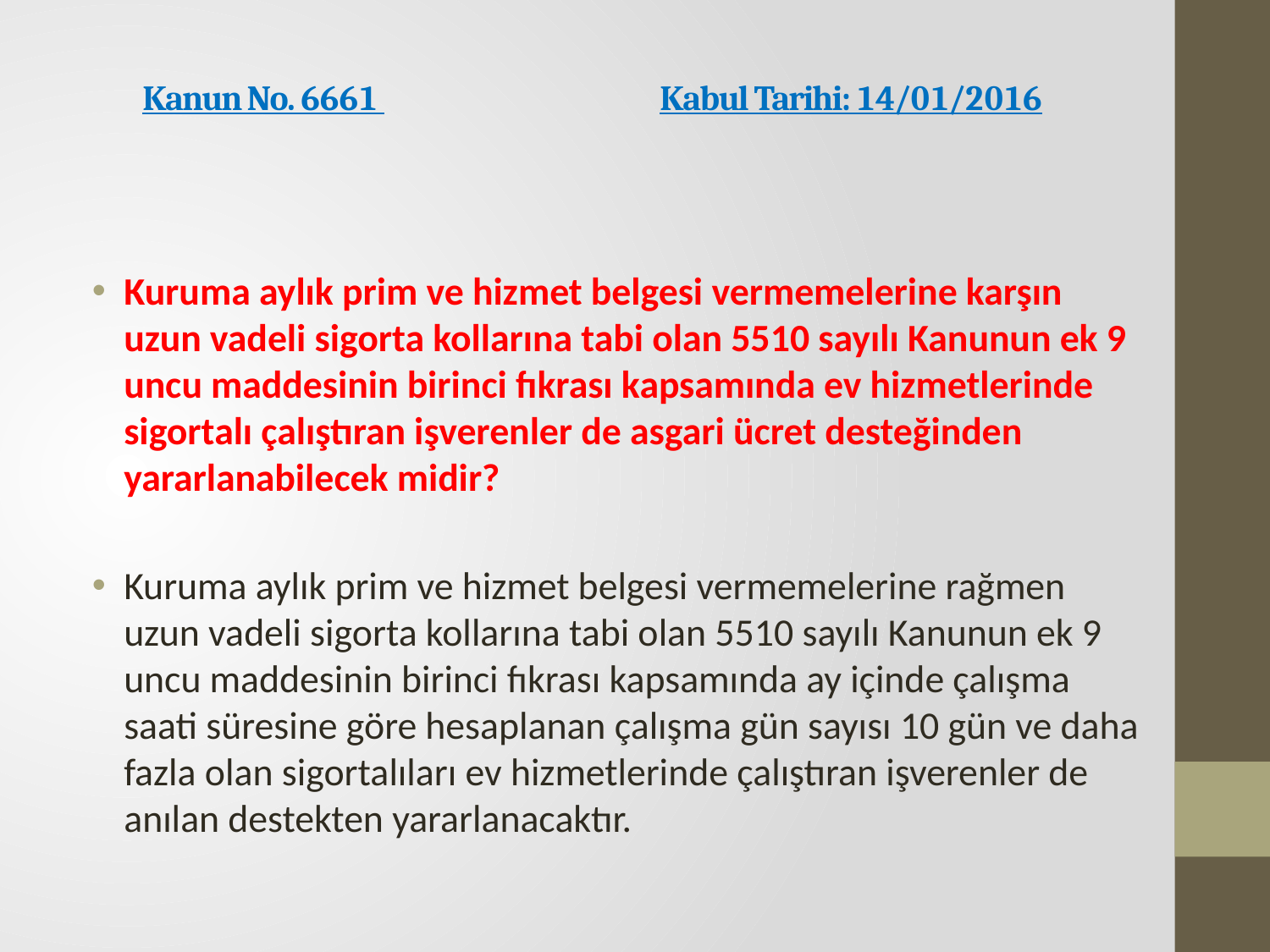

# Kanun No. 6661                                              Kabul Tarihi: 14/01/2016

Kuruma aylık prim ve hizmet belgesi vermemelerine karşın uzun vadeli sigorta kollarına tabi olan 5510 sayılı Kanunun ek 9 uncu maddesinin birinci fıkrası kapsamında ev hizmetlerinde sigortalı çalıştıran işverenler de asgari ücret desteğinden yararlanabilecek midir?

Kuruma aylık prim ve hizmet belgesi vermemelerine rağmen uzun vadeli sigorta kollarına tabi olan 5510 sayılı Kanunun ek 9 uncu maddesinin birinci fıkrası kapsamında ay içinde çalışma saati süresine göre hesaplanan çalışma gün sayısı 10 gün ve daha fazla olan sigortalıları ev hizmetlerinde çalıştıran işverenler de anılan destekten yararlanacaktır.